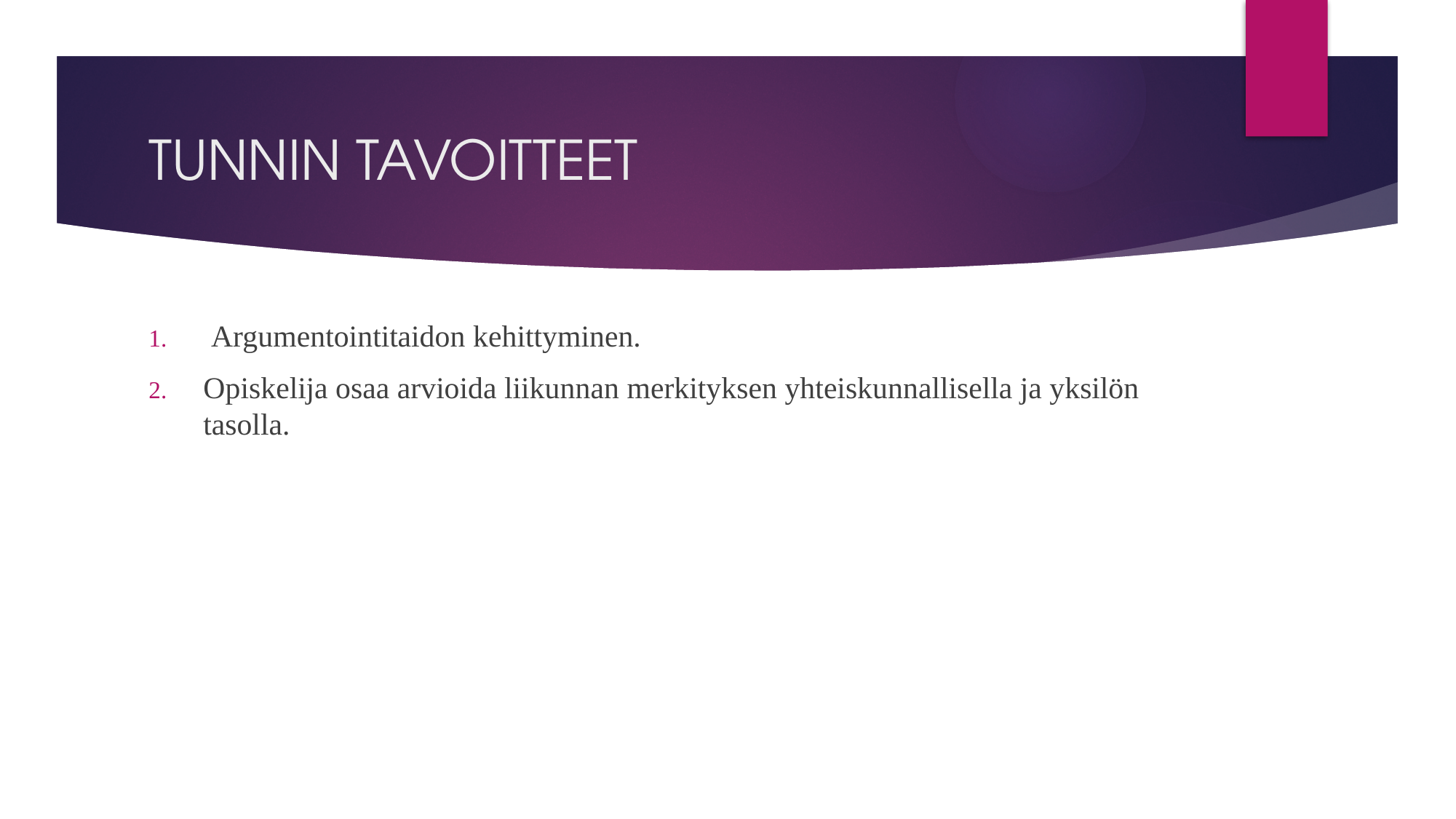

# TUNNIN TAVOITTEET
 Argumentointitaidon kehittyminen.
Opiskelija osaa arvioida liikunnan merkityksen yhteiskunnallisella ja yksilön tasolla.